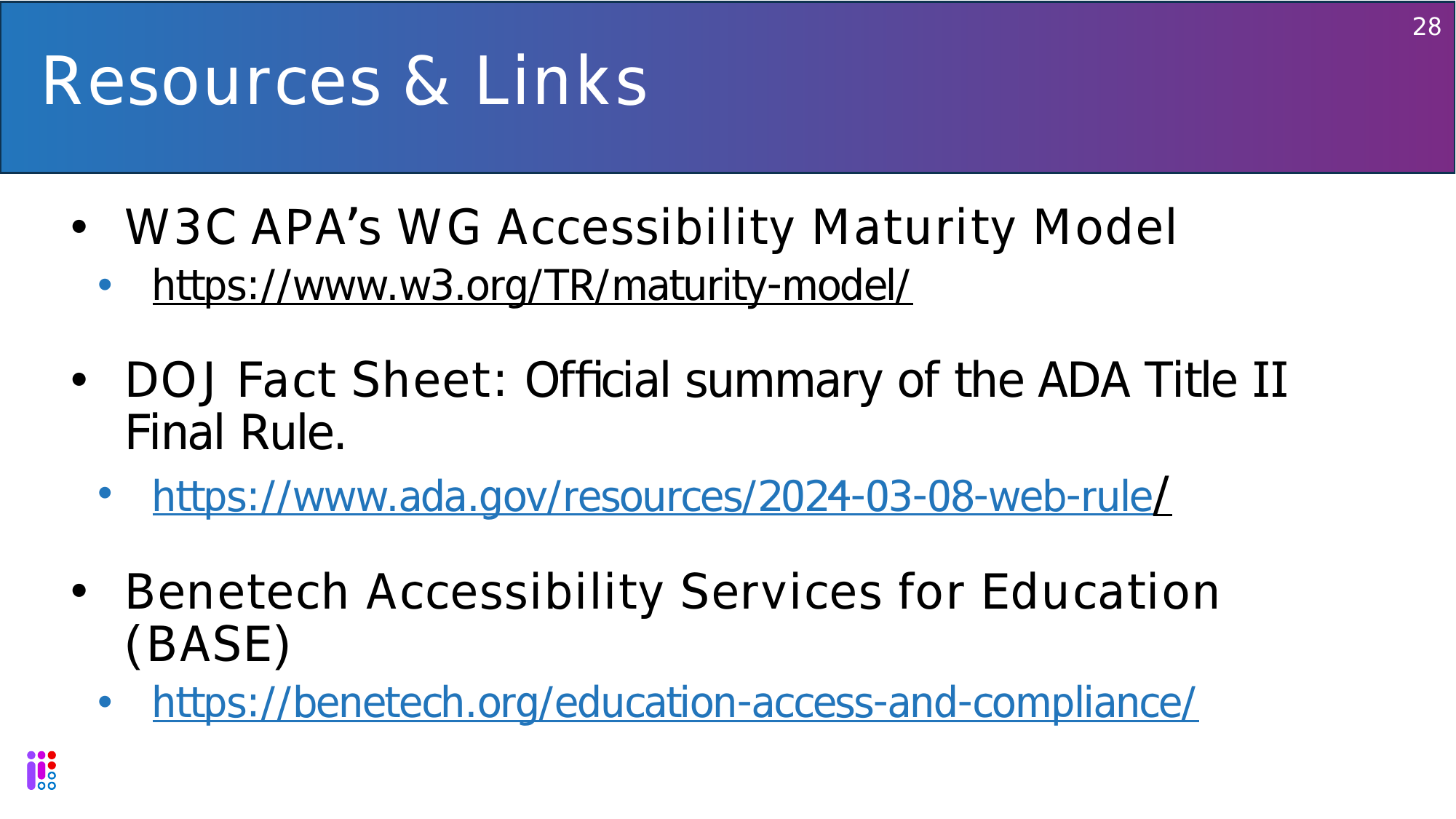

28
# Resources & Links
W3C APA’s WG Accessibility Maturity Model
https://www.w3.org/TR/maturity-model/
DOJ Fact Sheet: Official summary of the ADA Title II Final Rule.
https://www.ada.gov/resources/2024-03-08-web-rule/
Benetech Accessibility Services for Education (BASE)
https://benetech.org/education-access-and-compliance/